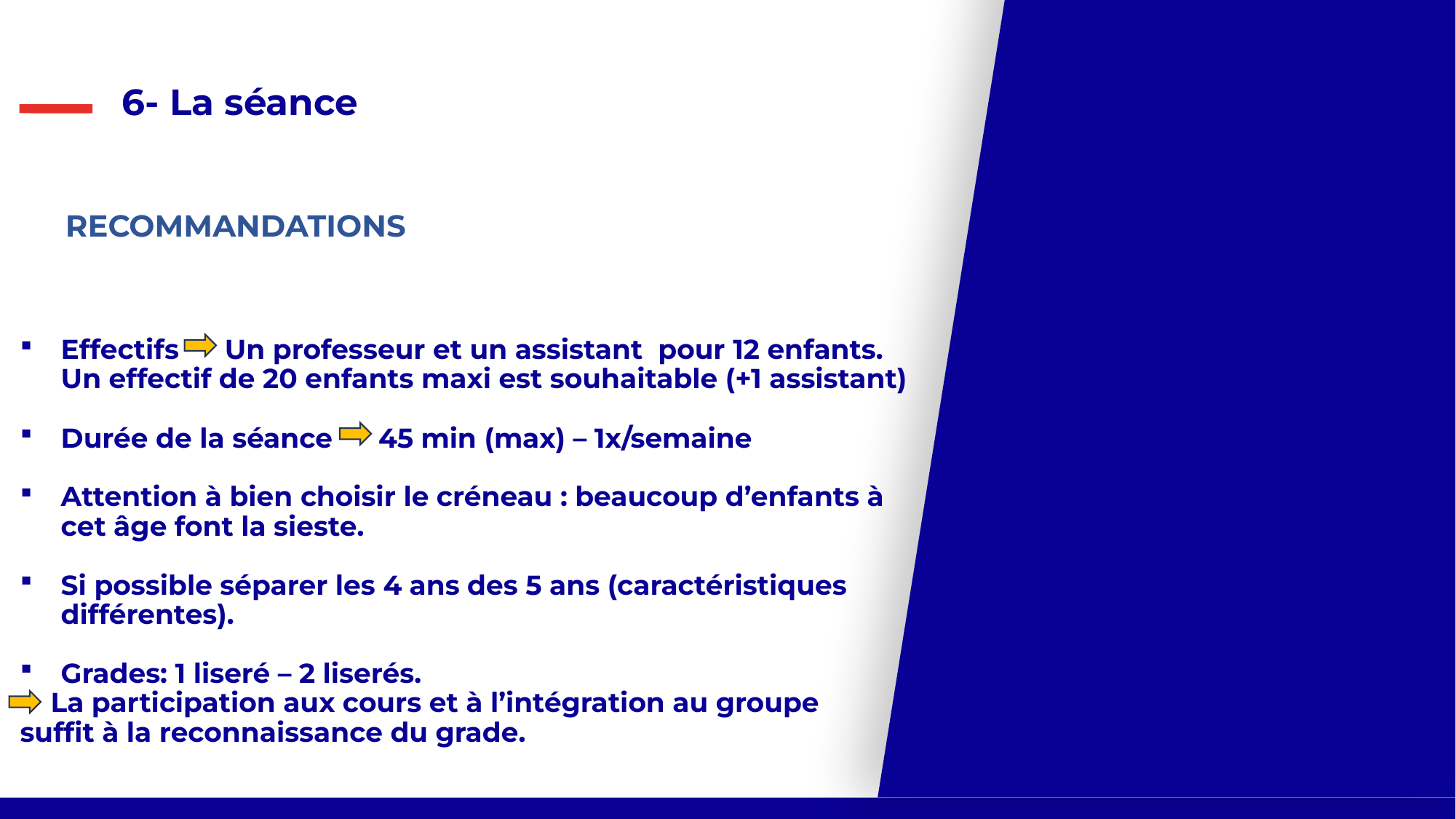

6- La séance
RECOMMANDATIONS

Effectifs      Un professeur et un assistant  pour 12 enfants. Un effectif de 20 enfants maxi est souhaitable (+1 assistant)

Durée de la séance      45 min (max) – 1x/semaine

Attention à bien choisir le créneau : beaucoup d’enfants à cet âge font la sieste.

Si possible séparer les 4 ans des 5 ans (caractéristiques différentes).

Grades: 1 liseré – 2 liserés.
    La participation aux cours et à l’intégration au groupe
suffit à la reconnaissance du grade.